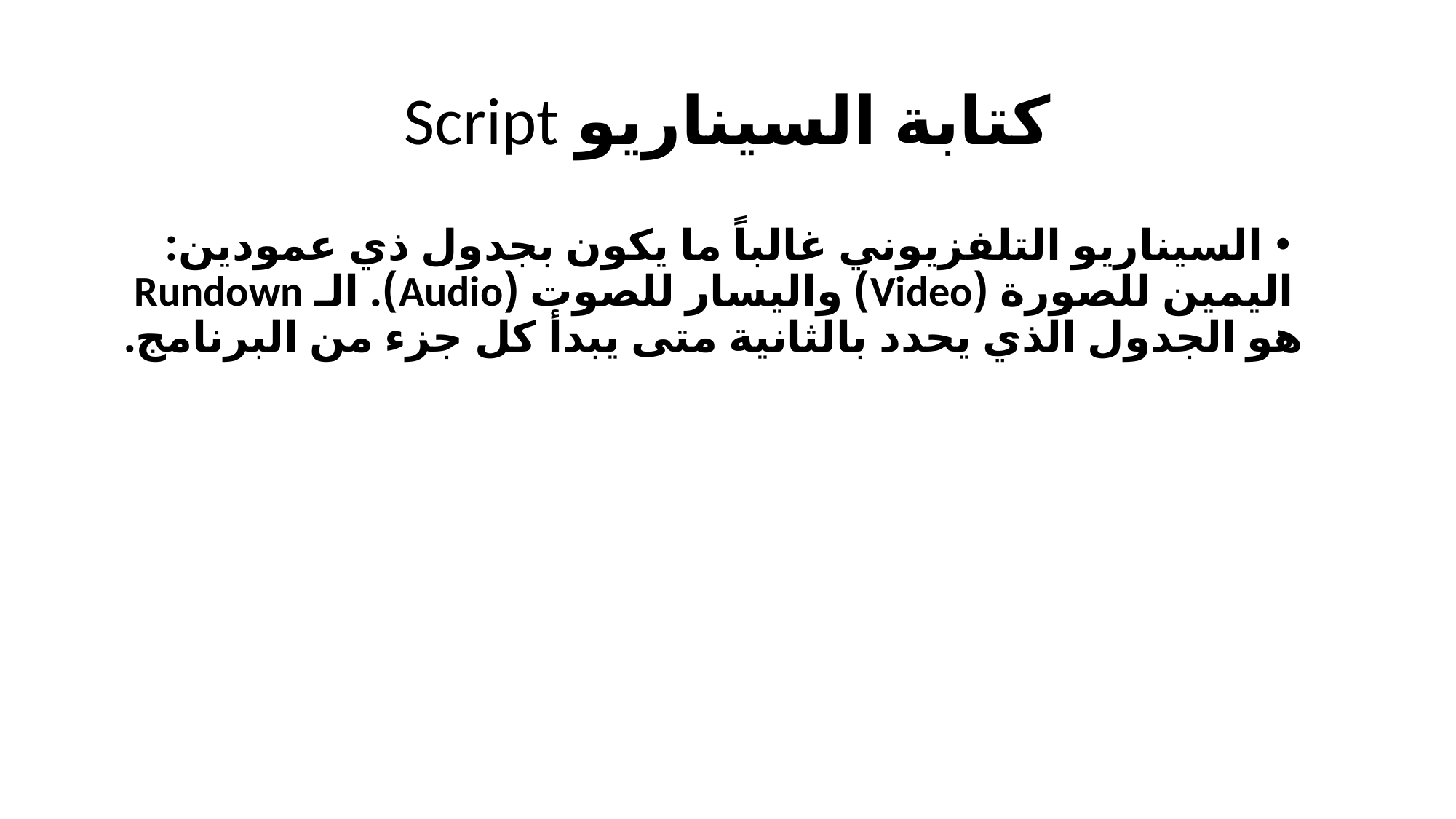

# كتابة السيناريو Script
السيناريو التلفزيوني غالباً ما يكون بجدول ذي عمودين: اليمين للصورة (Video) واليسار للصوت (Audio). الـ Rundown هو الجدول الذي يحدد بالثانية متى يبدأ كل جزء من البرنامج.